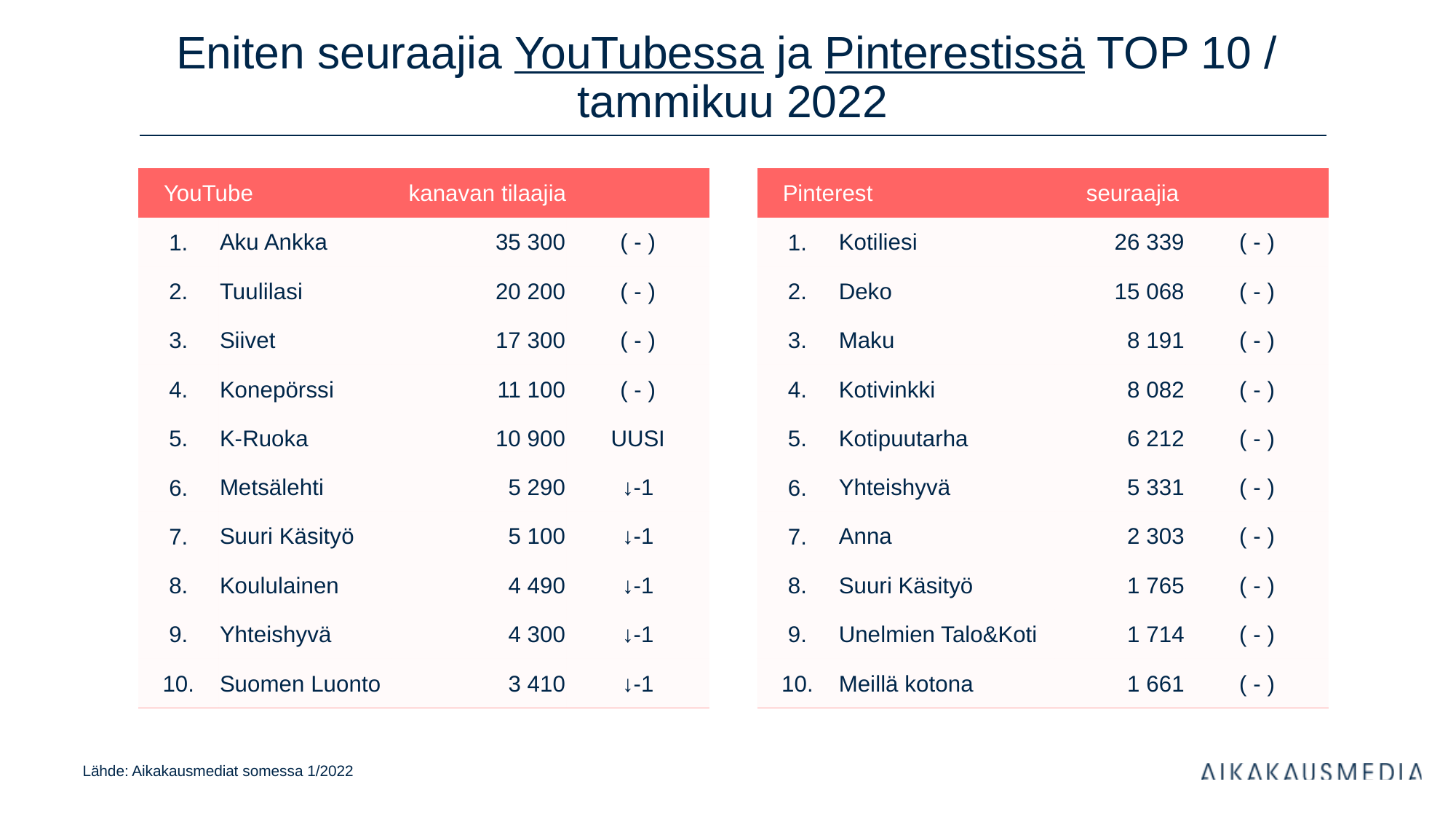

# Eniten seuraajia YouTubessa ja Pinterestissä TOP 10 / tammikuu 2022
| YouTube |  | kanavan tilaajia |  |
| --- | --- | --- | --- |
| 1. | Aku Ankka | 35 300 | ( - ) |
| 2. | Tuulilasi | 20 200 | ( - ) |
| 3. | Siivet | 17 300 | ( - ) |
| 4. | Konepörssi | 11 100 | ( - ) |
| 5. | K-Ruoka | 10 900 | UUSI |
| 6. | Metsälehti | 5 290 | ↓-1 |
| 7. | Suuri Käsityö | 5 100 | ↓-1 |
| 8. | Koululainen | 4 490 | ↓-1 |
| 9. | Yhteishyvä | 4 300 | ↓-1 |
| 10. | Suomen Luonto | 3 410 | ↓-1 |
| Pinterest |  | seuraajia |  |
| --- | --- | --- | --- |
| 1. | Kotiliesi | 26 339 | ( - ) |
| 2. | Deko | 15 068 | ( - ) |
| 3. | Maku | 8 191 | ( - ) |
| 4. | Kotivinkki | 8 082 | ( - ) |
| 5. | Kotipuutarha | 6 212 | ( - ) |
| 6. | Yhteishyvä | 5 331 | ( - ) |
| 7. | Anna | 2 303 | ( - ) |
| 8. | Suuri Käsityö | 1 765 | ( - ) |
| 9. | Unelmien Talo&Koti | 1 714 | ( - ) |
| 10. | Meillä kotona | 1 661 | ( - ) |